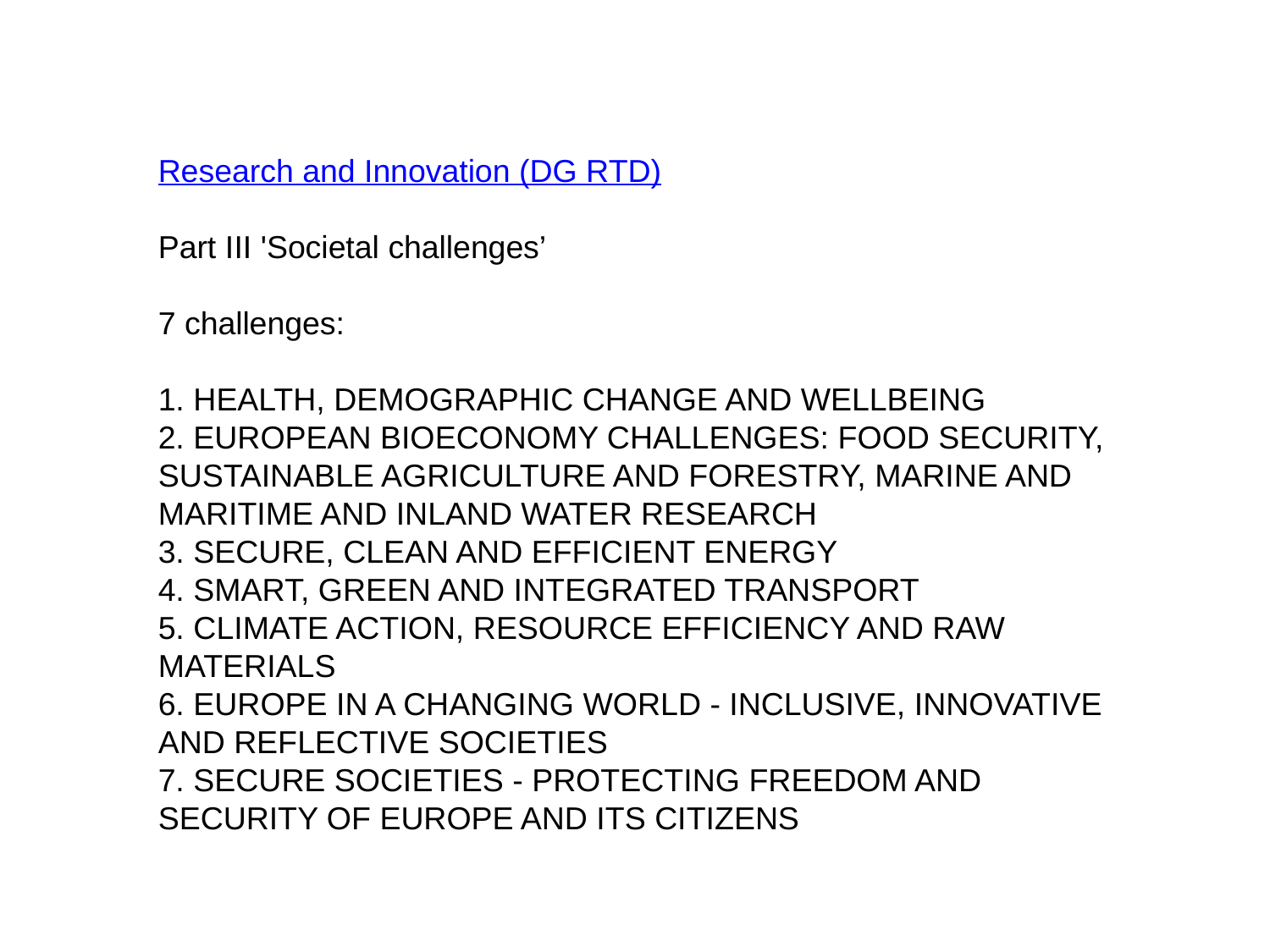

Research and Innovation (DG RTD)

Part III 'Societal challenges’

7 challenges:

1. HEALTH, DEMOGRAPHIC CHANGE AND WELLBEING
2. EUROPEAN BIOECONOMY CHALLENGES: FOOD SECURITY, SUSTAINABLE AGRICULTURE AND FORESTRY, MARINE AND MARITIME AND INLAND WATER RESEARCH
3. SECURE, CLEAN AND EFFICIENT ENERGY
4. SMART, GREEN AND INTEGRATED TRANSPORT
5. CLIMATE ACTION, RESOURCE EFFICIENCY AND RAW MATERIALS
6. EUROPE IN A CHANGING WORLD - INCLUSIVE, INNOVATIVE AND REFLECTIVE SOCIETIES
7. SECURE SOCIETIES - PROTECTING FREEDOM AND SECURITY OF EUROPE AND ITS CITIZENS